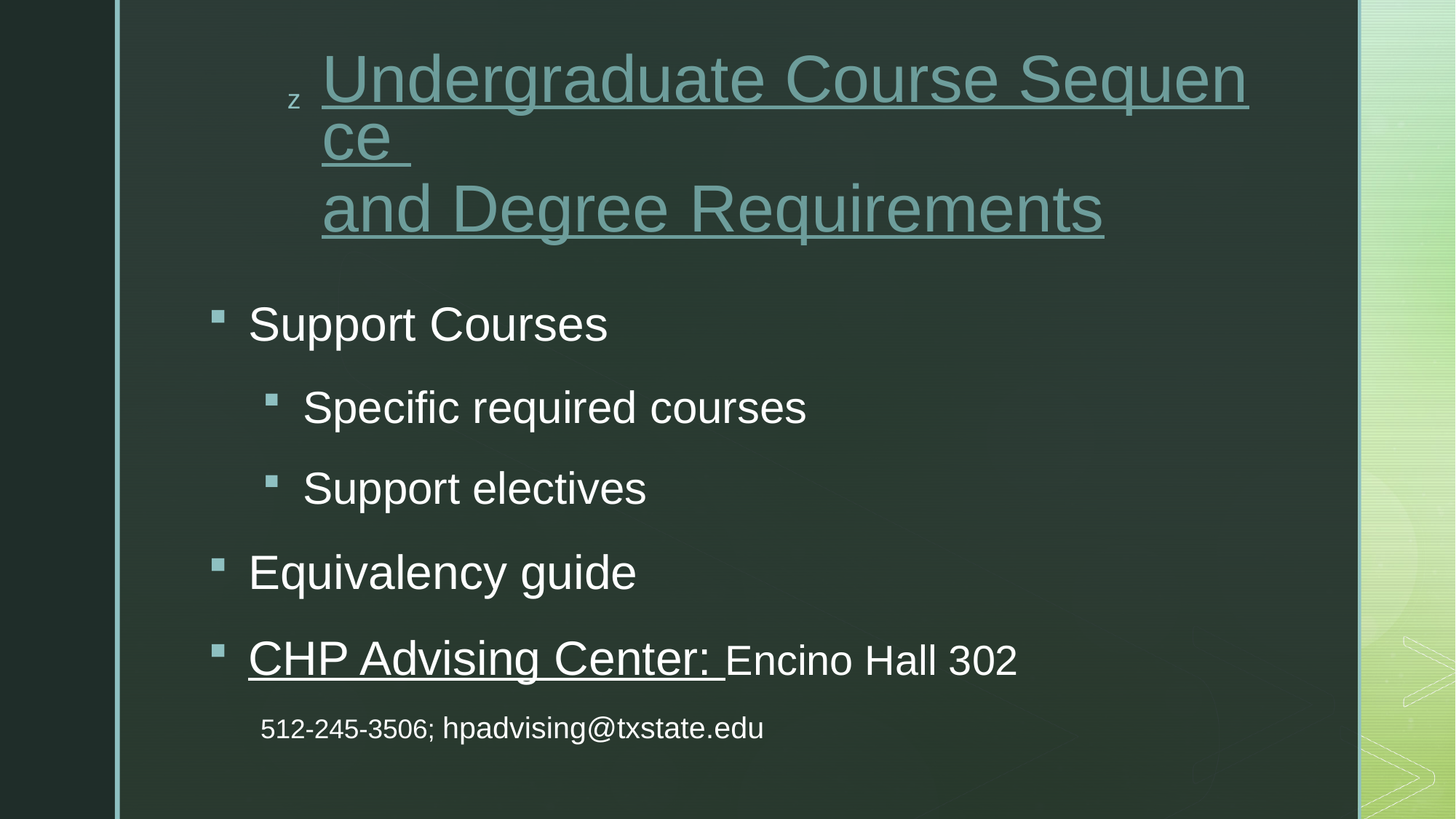

# Undergraduate Course Sequence and Degree Requirements
Support Courses
Specific required courses
Support electives
Equivalency guide
CHP Advising Center: Encino Hall 302
       512-245-3506; hpadvising@txstate.edu